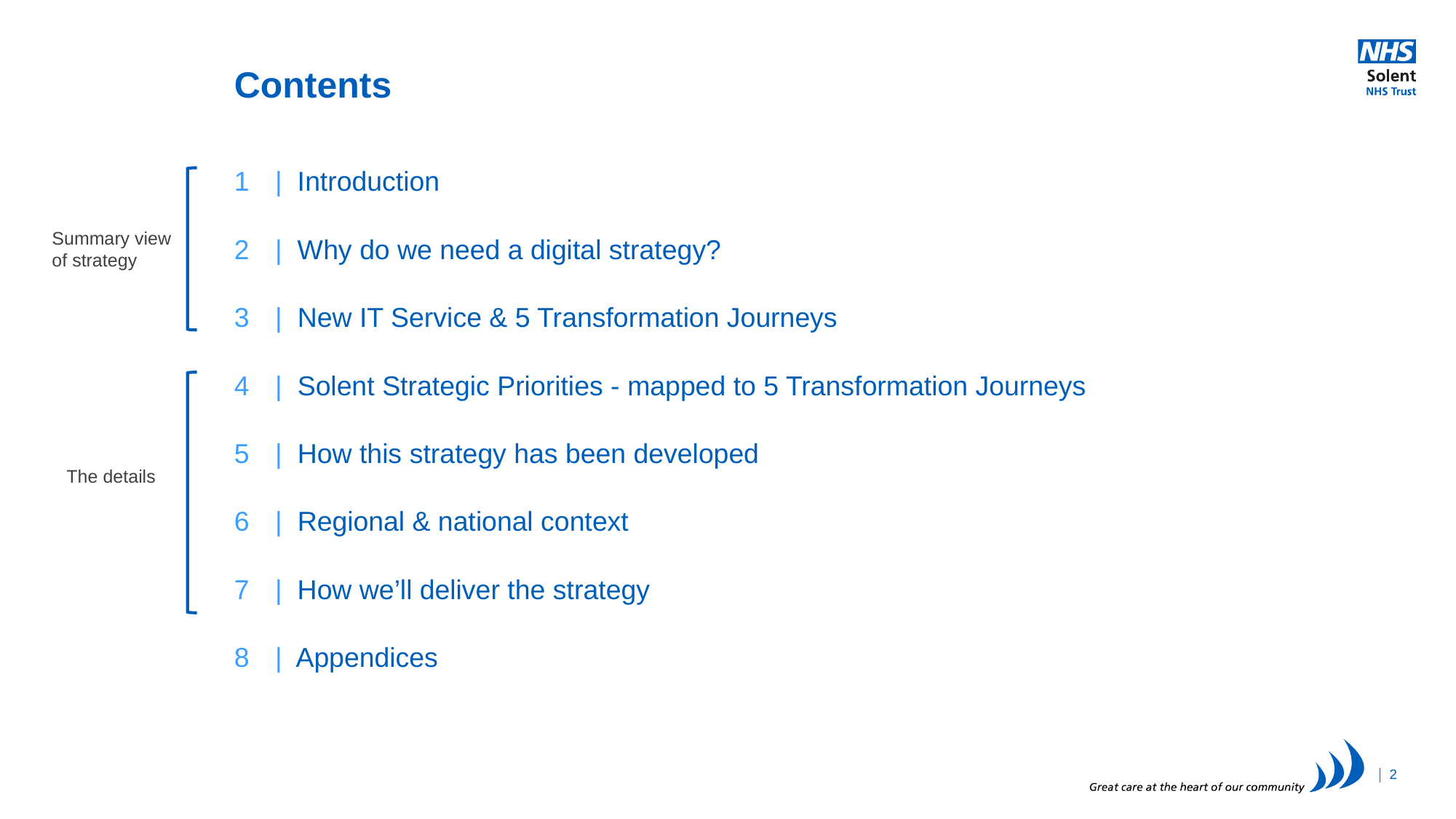

# Contents

|  Introduction

|  Why do we need a digital strategy?

|  New IT Service & 5 Transformation Journeys

|  Solent Strategic Priorities - mapped to 5 Transformation Journeys

|  How this strategy has been developed

|  Regional & national context

|  How we’ll deliver the strategy

|  Appendices

Summary view of strategy

The details
2